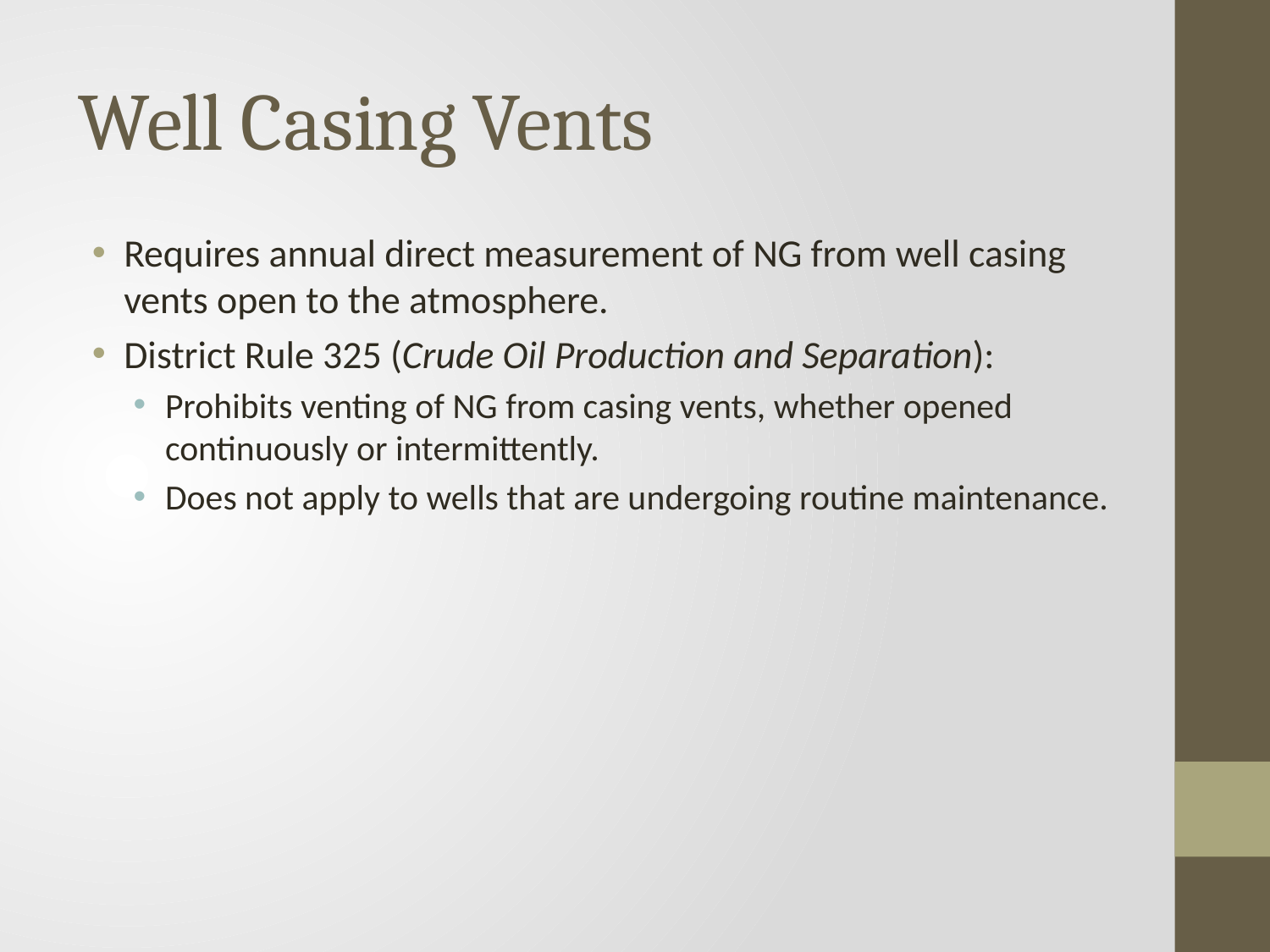

# Well Casing Vents
Requires annual direct measurement of NG from well casing vents open to the atmosphere.
District Rule 325 (Crude Oil Production and Separation):
Prohibits venting of NG from casing vents, whether opened continuously or intermittently.
Does not apply to wells that are undergoing routine maintenance.